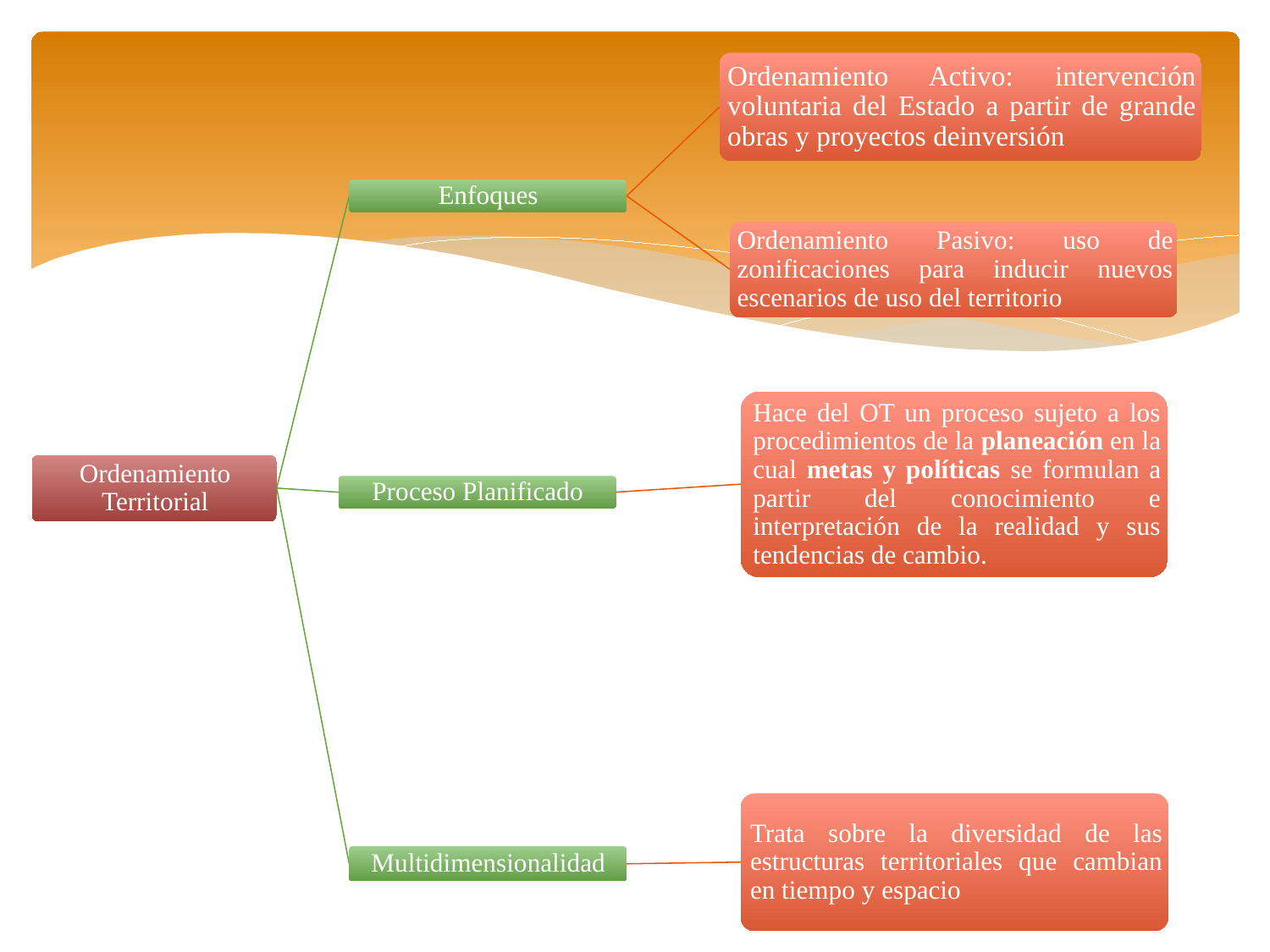

Ordenamiento Territorial

Enfoques

Ordenamiento Activo: intervención voluntaria del Estado a partir de grande obras y proyectos deinversión

Ordenamiento Pasivo: uso de zonificaciones para inducir nuevos escenarios de uso del territorio

Proceso Planificado

Hace del OT un proceso sujeto a los procedimientos de la planeación en la cual metas y políticas se formulan a partir del conocimiento e interpretación de la realidad y sus tendencias de cambio.

Multidimensionalidad

Trata sobre la diversidad de las estructuras territoriales que cambian en tiempo y espacio